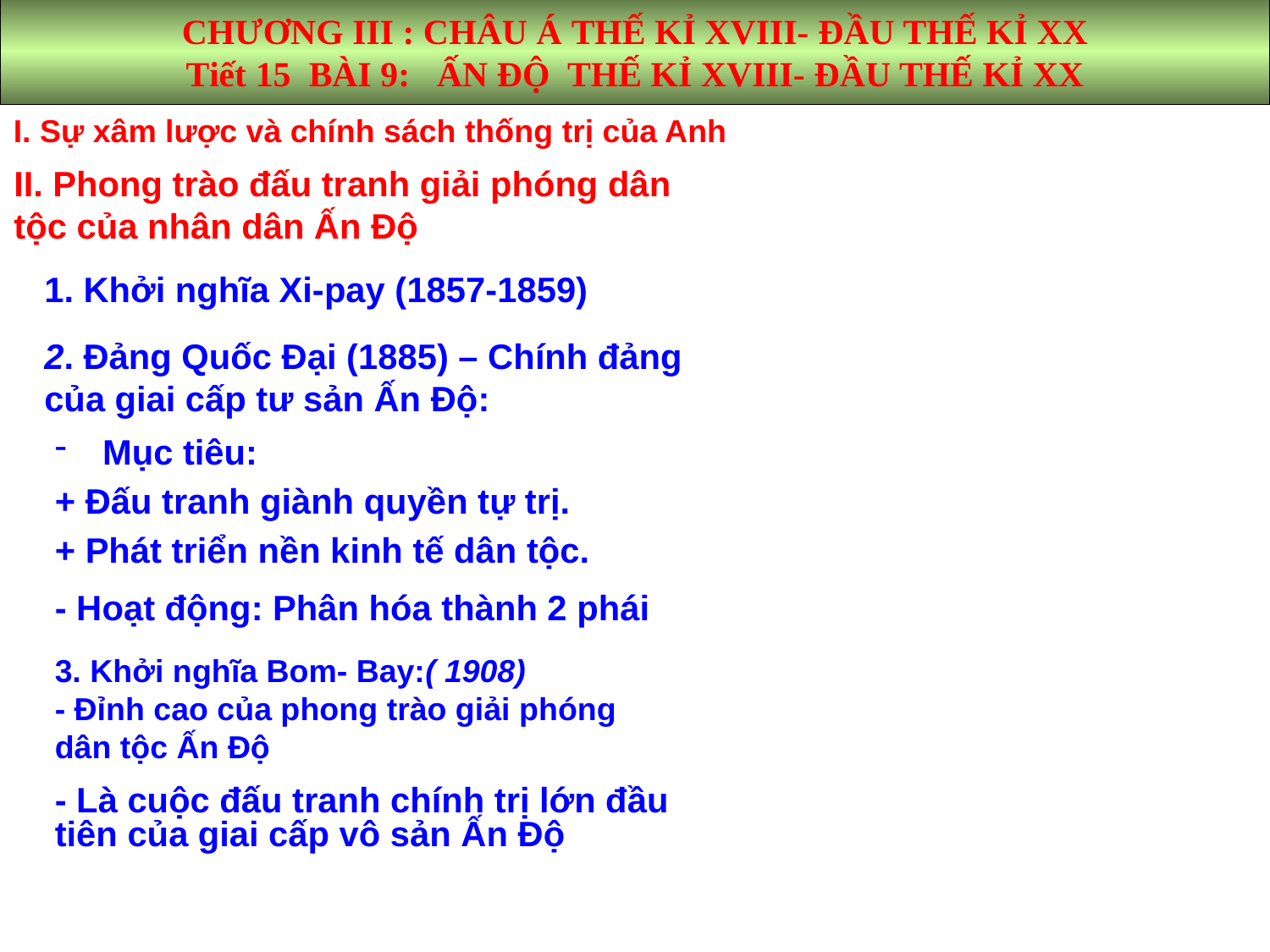

CHƯƠNG III : CHÂU Á THẾ KỈ XVIII- ĐẦU THẾ KỈ XX
Tiết 15  BÀI 9:   ẤN ĐỘ  THẾ KỈ XVIII- ĐẦU THẾ KỈ XX
I. Sự xâm lược và chính sách thống trị của Anh
II. Phong trào đấu tranh giải phóng dân tộc của nhân dân Ấn Độ
1. Khởi nghĩa Xi-pay (1857-1859)
2. Đảng Quốc Đại (1885) – Chính đảng của giai cấp tư sản Ấn Độ:
Mục tiêu:
+ Đấu tranh giành quyền tự trị.
+ Phát triển nền kinh tế dân tộc.

- Hoạt động: Phân hóa thành 2 phái
3. Khởi nghĩa Bom- Bay:( 1908)
- Đỉnh cao của phong trào giải phóng dân tộc Ấn Độ
- Là cuộc đấu tranh chính trị lớn đầu tiên của giai cấp vô sản Ấn Độ